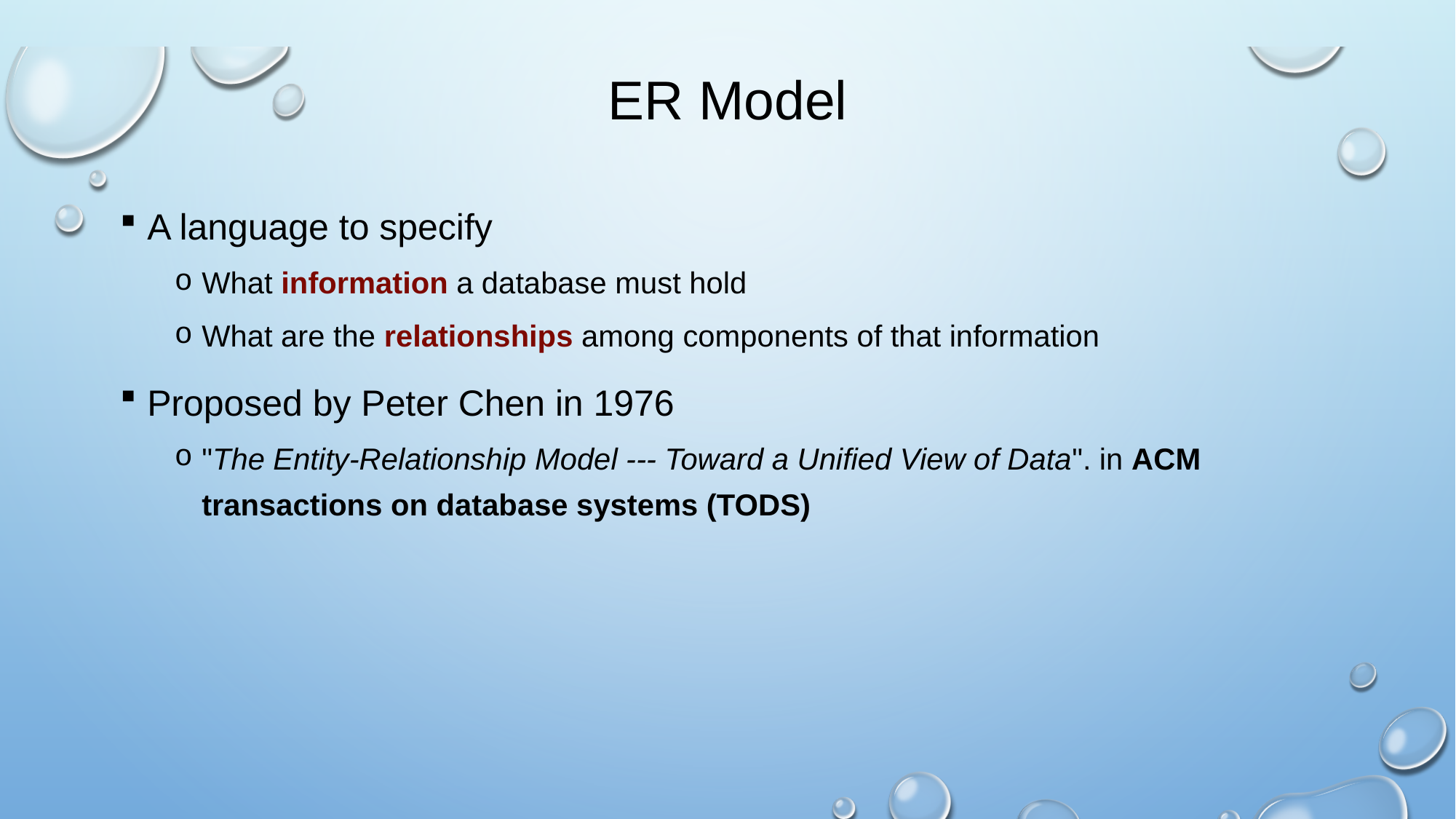

# ER Model
A language to specify
What information a database must hold
What are the relationships among components of that information
Proposed by Peter Chen in 1976
"The Entity-Relationship Model --- Toward a Unified View of Data". in ACM transactions on database systems (TODS)